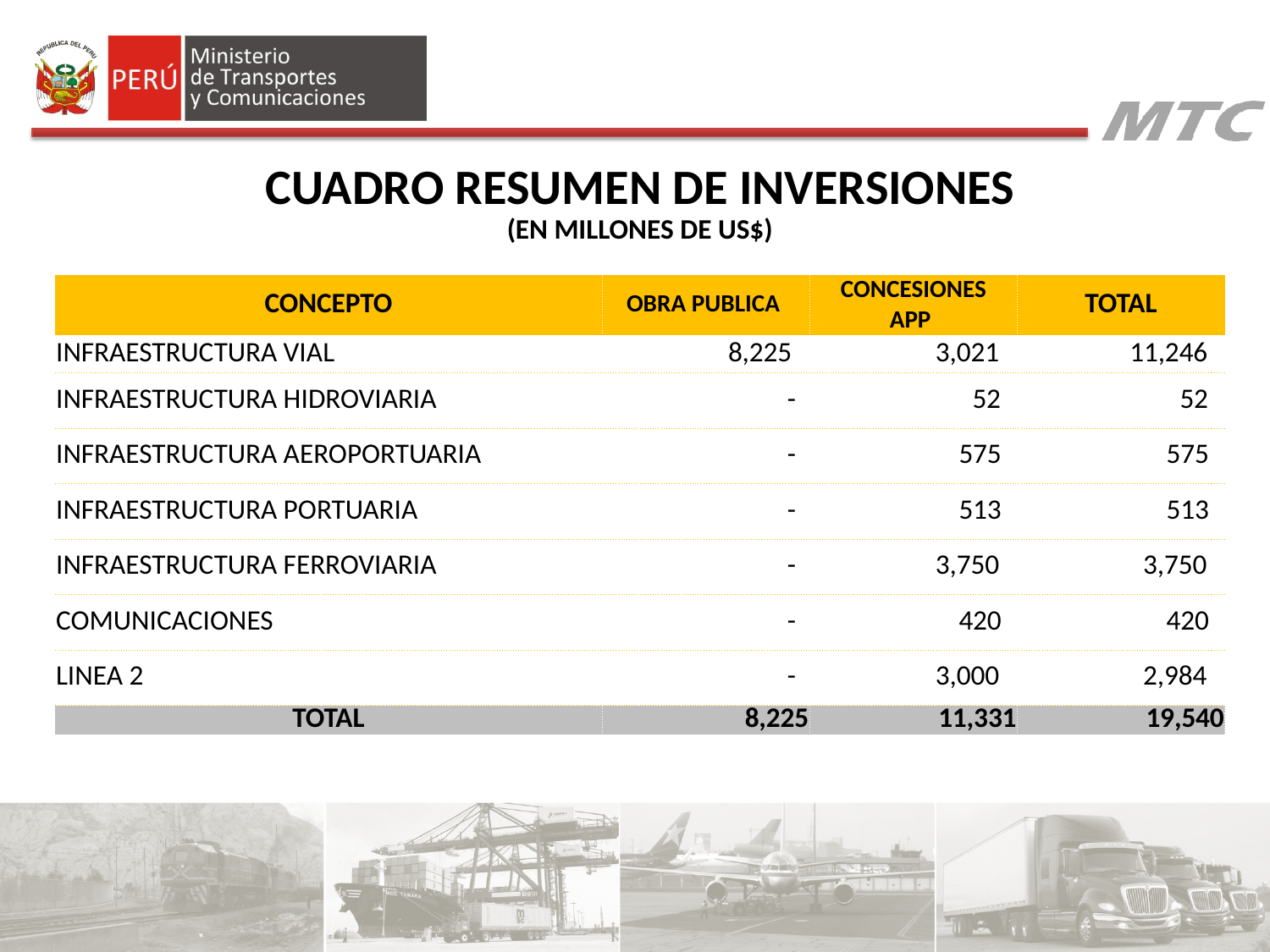

| CUADRO RESUMEN DE INVERSIONES |  |  |  |
| --- | --- | --- | --- |
| (EN MILLONES DE US$) |  |  |  |
|  |  |  |  |
| CONCEPTO | OBRA PUBLICA | CONCESIONES | TOTAL |
|  |  | APP |  |
| INFRAESTRUCTURA VIAL | 8,225 | 3,021 | 11,246 |
| INFRAESTRUCTURA HIDROVIARIA | - | 52 | 52 |
| INFRAESTRUCTURA AEROPORTUARIA | - | 575 | 575 |
| INFRAESTRUCTURA PORTUARIA | - | 513 | 513 |
| INFRAESTRUCTURA FERROVIARIA | - | 3,750 | 3,750 |
| COMUNICACIONES | - | 420 | 420 |
| LINEA 2 | - | 3,000 | 2,984 |
| TOTAL | 8,225 | 11,331 | 19,540 |